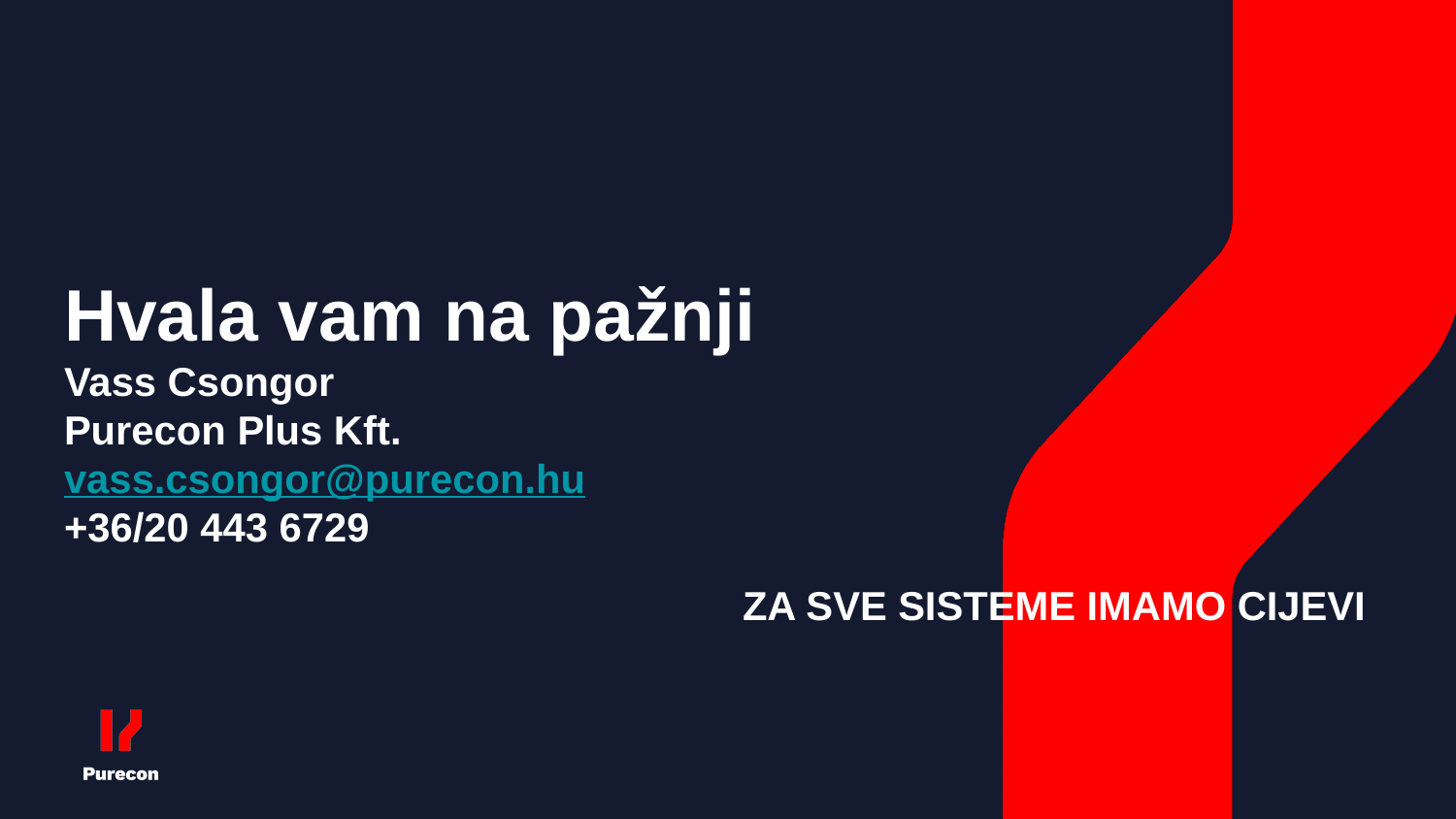

# Hvala vam na pažnji Vass Csongor Purecon Plus Kft. vass.csongor@purecon.hu +36/20 443 6729
ZA SVE SISTEME IMAMO CIJEVI